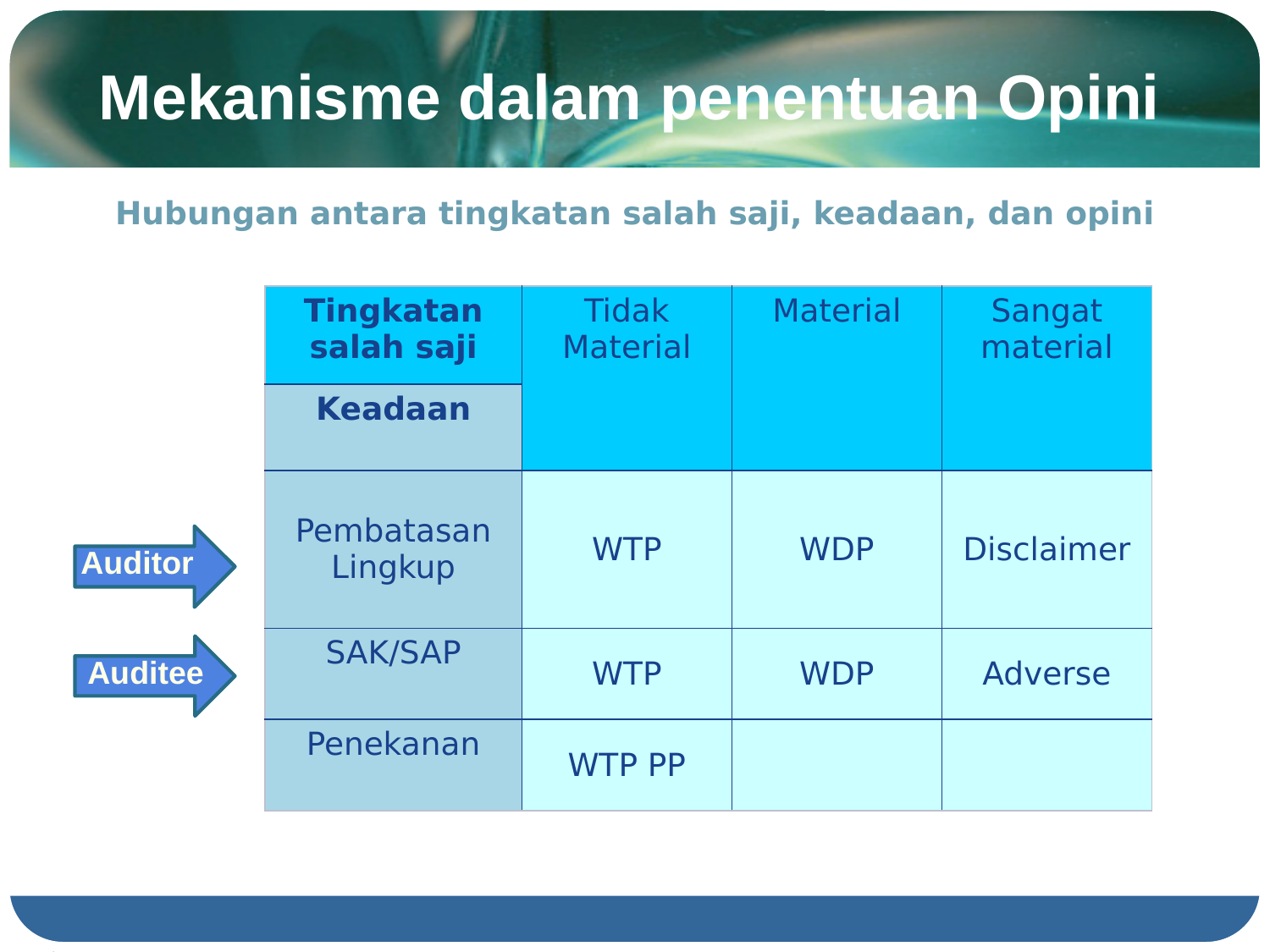

# Mekanisme dalam penentuan Opini
Hubungan antara tingkatan salah saji, keadaan, dan opini

| Tingkatan salah saji | Tidak Material | Material | Sangat material |
| --- | --- | --- | --- |
| Keadaan |  |  |  |
| Pembatasan Lingkup | WTP | WDP | Disclaimer |
| SAK/SAP | WTP | WDP | Adverse |
| Penekanan | WTP PP |  |  |

Auditor

Auditee